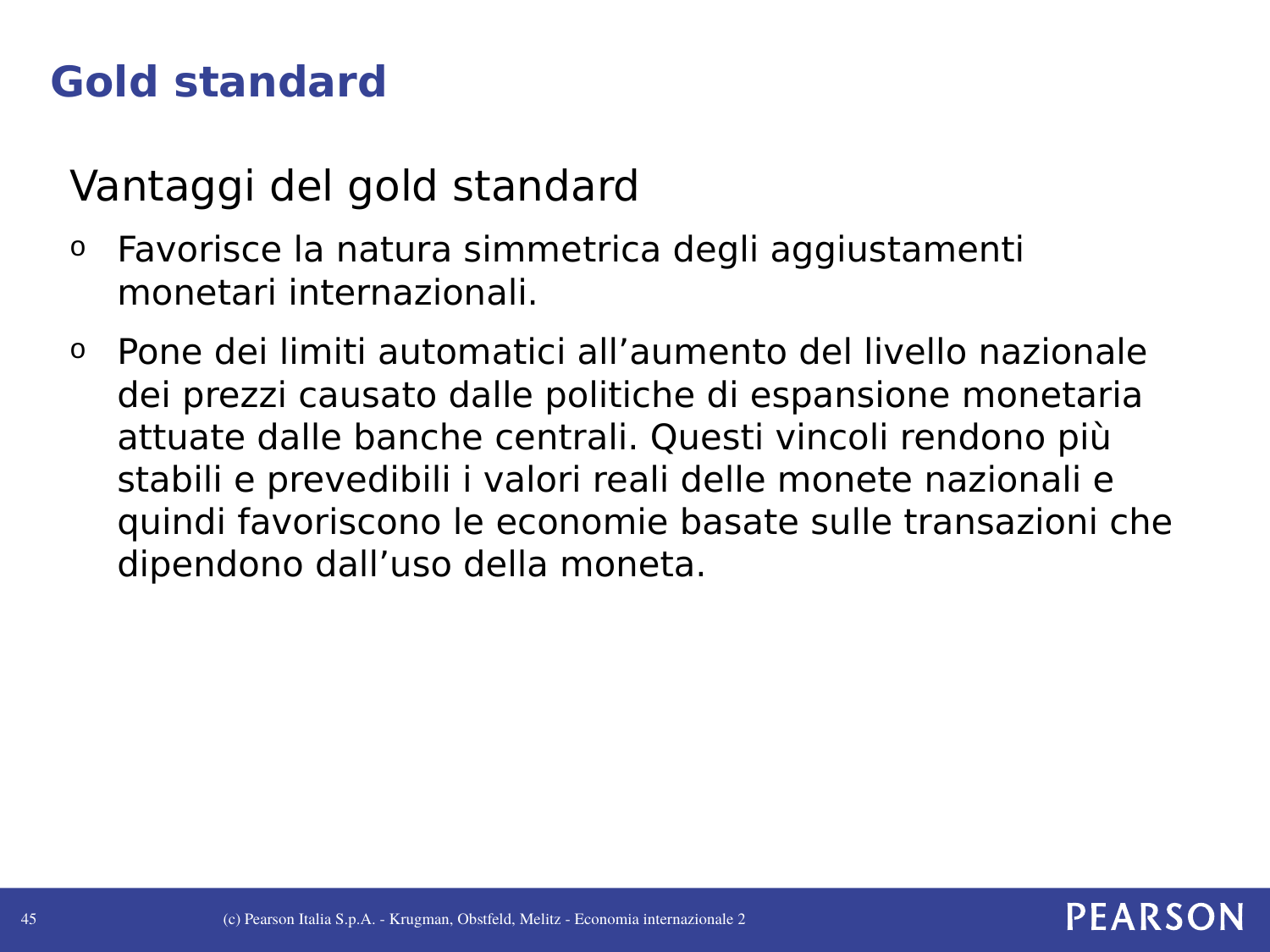

# Gold standard
Vantaggi del gold standard
Favorisce la natura simmetrica degli aggiustamenti monetari internazionali.
Pone dei limiti automatici all’aumento del livello nazionale dei prezzi causato dalle politiche di espansione monetaria attuate dalle banche centrali. Questi vincoli rendono più stabili e prevedibili i valori reali delle monete nazionali e quindi favoriscono le economie basate sulle transazioni che dipendono dall’uso della moneta.
45
(c) Pearson Italia S.p.A. - Krugman, Obstfeld, Melitz - Economia internazionale 2